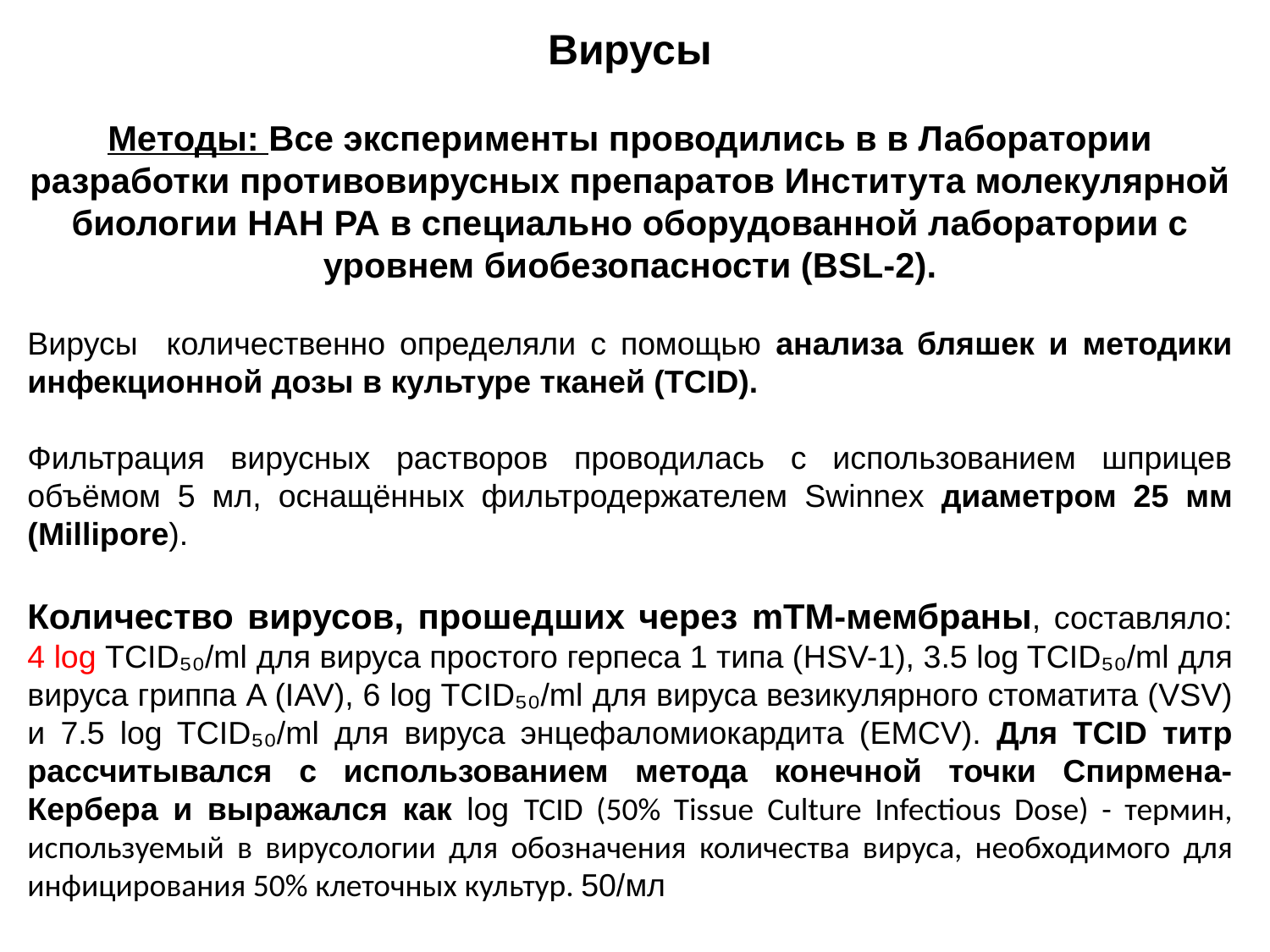

Вирусы

Методы: Все эксперименты проводились в в Лаборатории разработки противовирусных препаратов Института молекулярной биологии НАН РА в специально оборудованной лаборатории с уровнем биобезопасности (BSL-2).

Вирусы  количественно определяли с помощью анализа бляшек и методики инфекционной дозы в культуре тканей (TCID).

Фильтрация вирусных растворов проводилась с использованием шприцев объёмом 5 мл, оснащённых фильтродержателем Swinnex диаметром 25 мм (Millipore).

Количество вирусов, прошедших через mTM-мембраны, составляло: 4 log TCID₅₀/ml для вируса простого герпеса 1 типа (HSV-1), 3.5 log TCID₅₀/ml для вируса гриппа A (IAV), 6 log TCID₅₀/ml для вируса везикулярного стоматита (VSV) и 7.5 log TCID₅₀/ml для вируса энцефаломиокардита (EMCV). Для TCID титр рассчитывался с использованием метода конечной точки Спирмена-Кербера и выражался как log TCID (50% Tissue Culture Infectious Dose) - термин, используемый в вирусологии для обозначения количества вируса, необходимого для инфицирования 50% клеточных культур. 50/мл